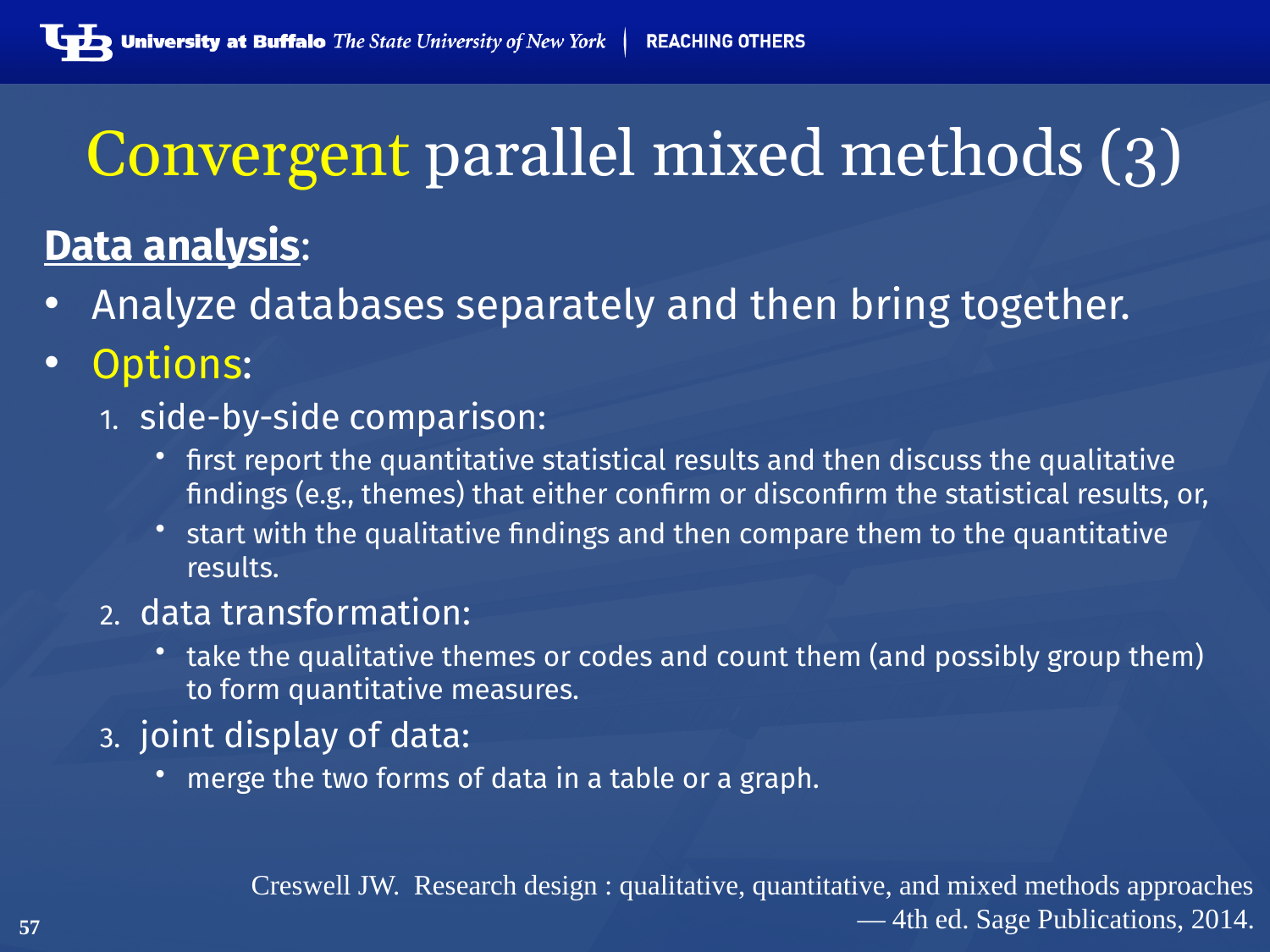

# Convergent parallel mixed methods (3)
Data analysis:
Analyze databases separately and then bring together.
Options:
side-by-side comparison:
first report the quantitative statistical results and then discuss the qualitative findings (e.g., themes) that either confirm or disconfirm the statistical results, or,
start with the qualitative findings and then compare them to the quantitative results.
data transformation:
take the qualitative themes or codes and count them (and possibly group them) to form quantitative measures.
joint display of data:
merge the two forms of data in a table or a graph.
Creswell JW.  Research design : qualitative, quantitative, and mixed methods approaches— 4th ed. Sage Publications, 2014.
57